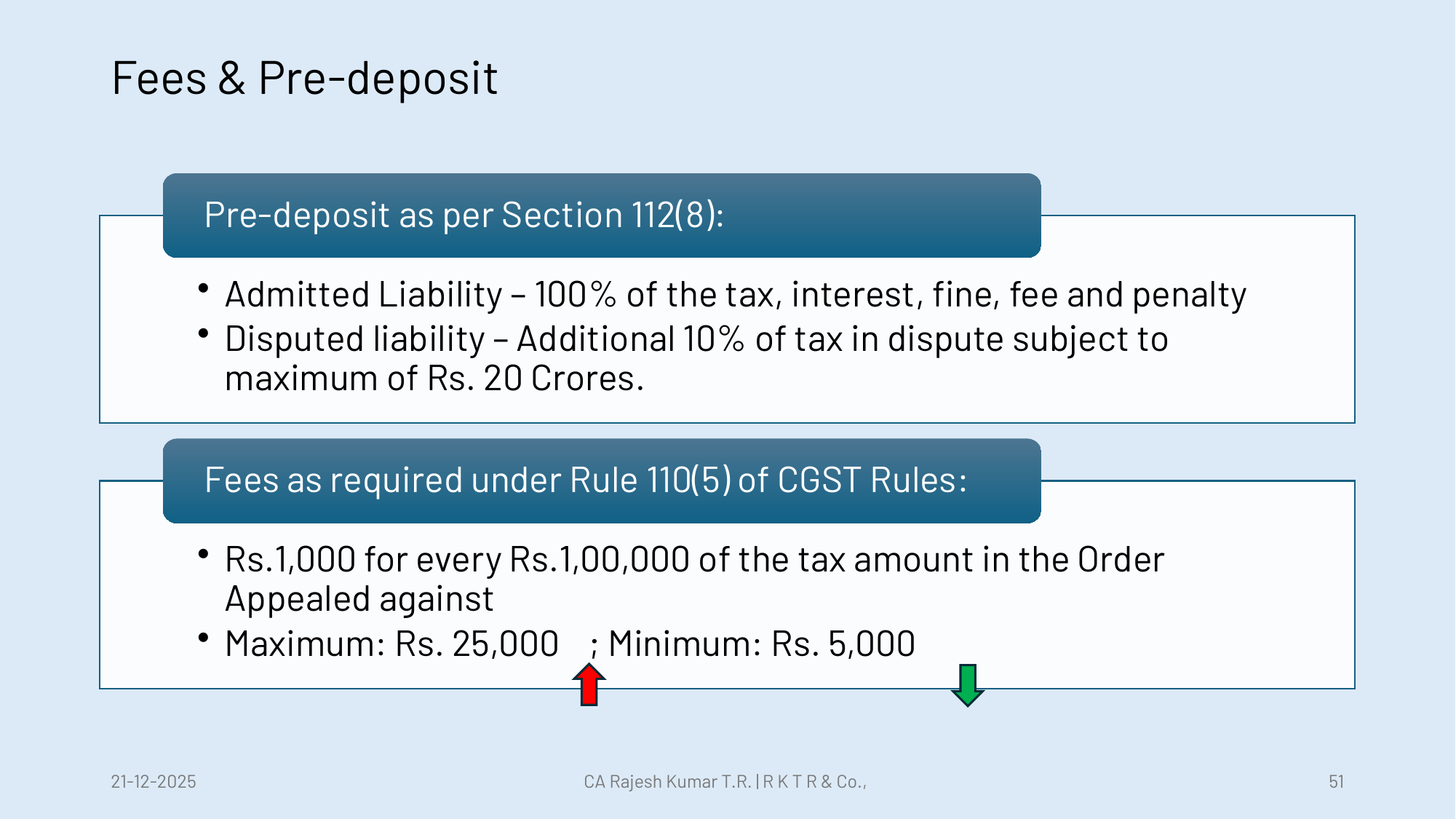

# Fees & Pre-deposit
Admitted Liability – 100% of the tax, interest, fine, fee and penalty
Disputed liability – Additional 10% of tax in dispute subject to maximum of Rs. 20 Crores.
Pre-deposit as per Section 112(8):
Rs.1,000 for every Rs.1,00,000 of the tax amount in the Order Appealed against
Maximum: Rs. 25,000    ; Minimum: Rs. 5,000
Fees as required under Rule 110(5) of CGST Rules:

21-12-2025
CA Rajesh Kumar T.R. | R K T R & Co.,
51